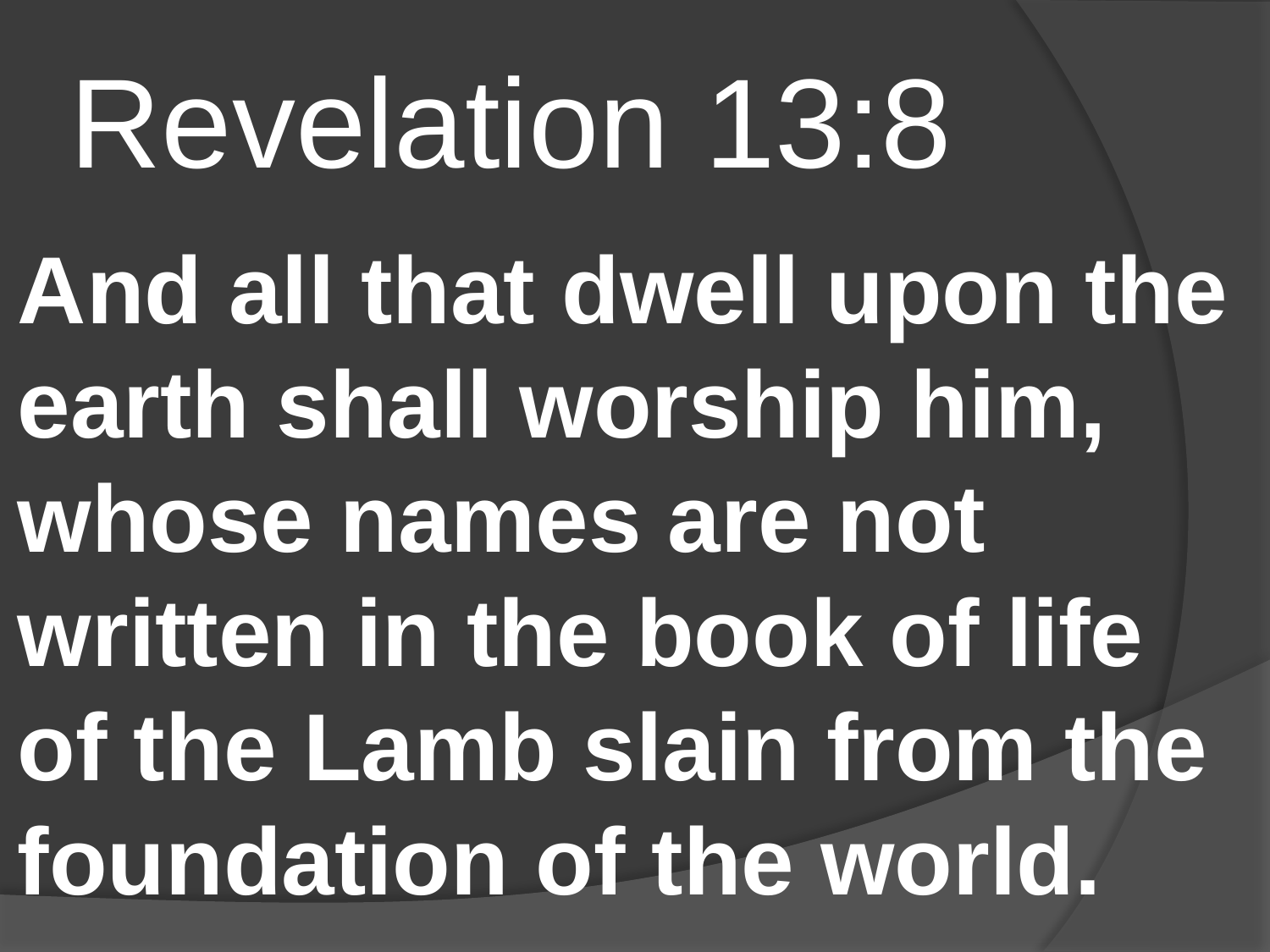

# Revelation 13:8
And all that dwell upon the earth shall worship him, whose names are not written in the book of life of the Lamb slain from the foundation of the world.